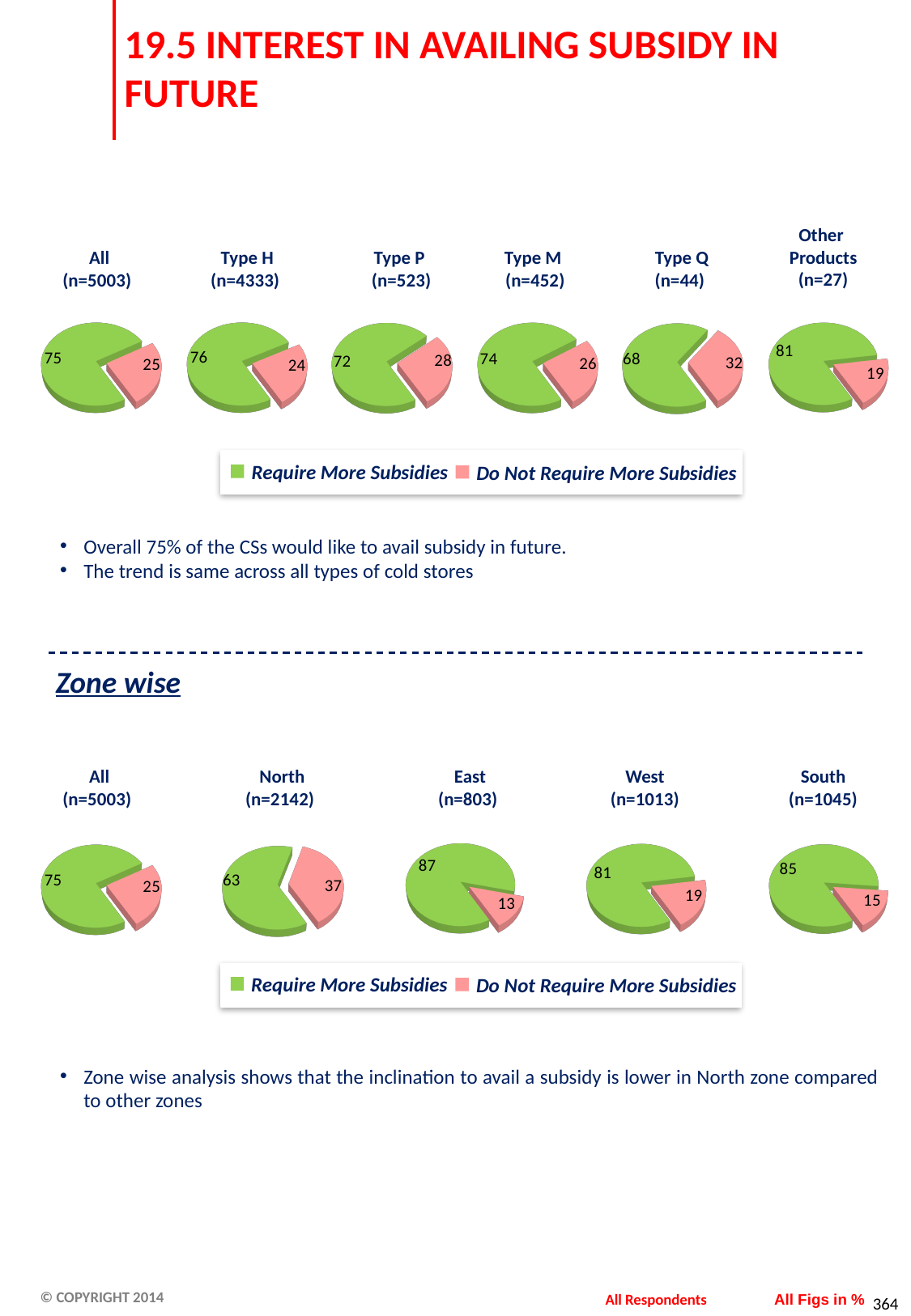

# 19.5 INTEREST IN AVAILING SUBSIDY IN FUTURE
Other
Products
(n=27)
 All
(n=5003)
 Type H
(n=4333)
Type P
(n=523)
Type M
(n=452)
 Type Q
(n=44)

[unsupported chart]

[unsupported chart]

[unsupported chart]

[unsupported chart]

[unsupported chart]

[unsupported chart]

Require More Subsidies

Do Not Require More Subsidies

Overall 75% of the CSs would like to avail subsidy in future.
The trend is same across all types of cold stores
Zone wise
 All
(n=5003)
 North
(n=2142)
 East
(n=803)
West
(n=1013)
South
(n=1045)

[unsupported chart]

[unsupported chart]

[unsupported chart]

[unsupported chart]

[unsupported chart]

Require More Subsidies

Do Not Require More Subsidies

Zone wise analysis shows that the inclination to avail a subsidy is lower in North zone compared to other zones
All Respondents
All Figs in %